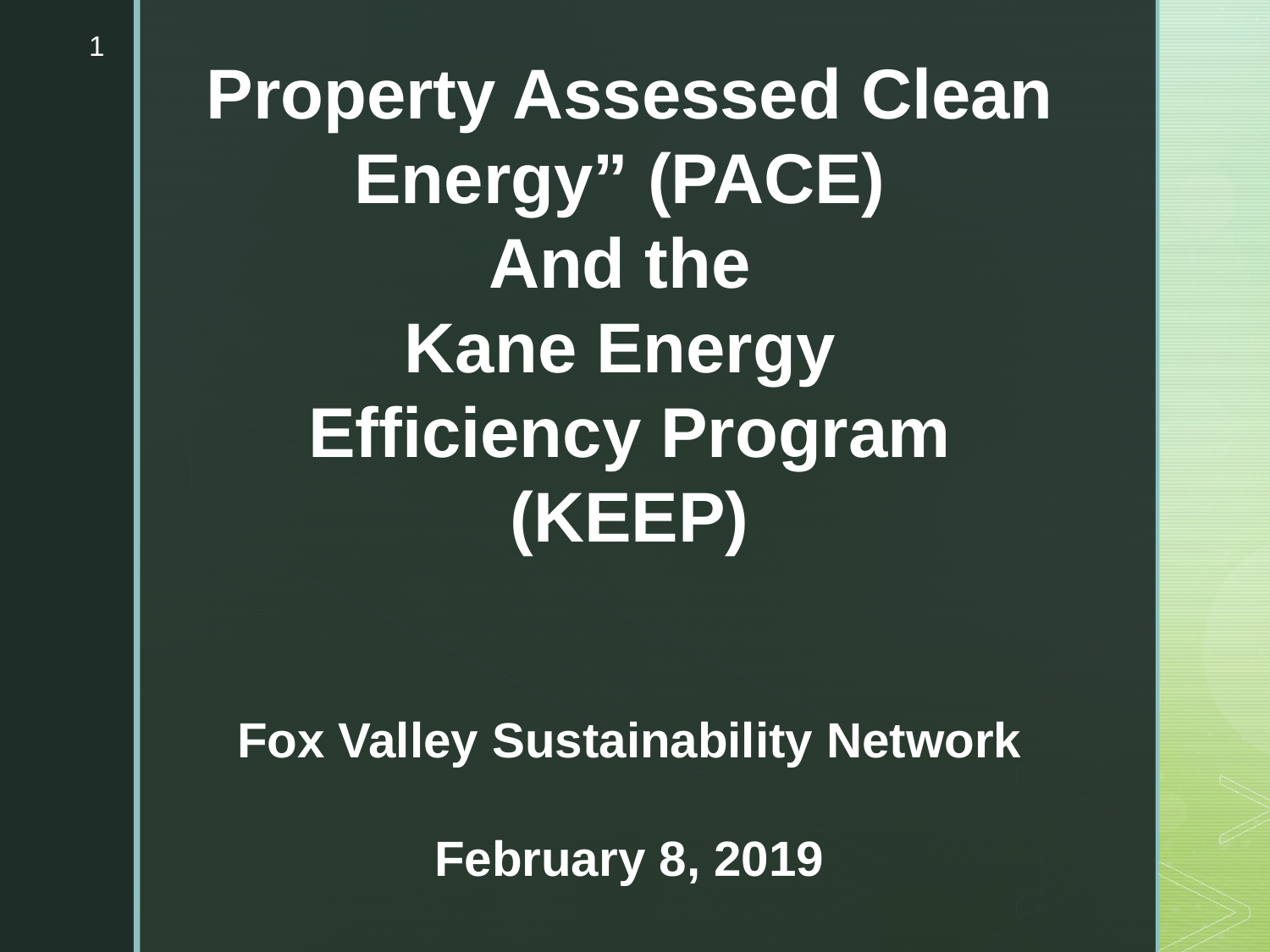

1
Property Assessed Clean Energy” (PACE)
And the
Kane Energy
Efficiency Program
(KEEP)

Fox Valley Sustainability Network

February 8, 2019